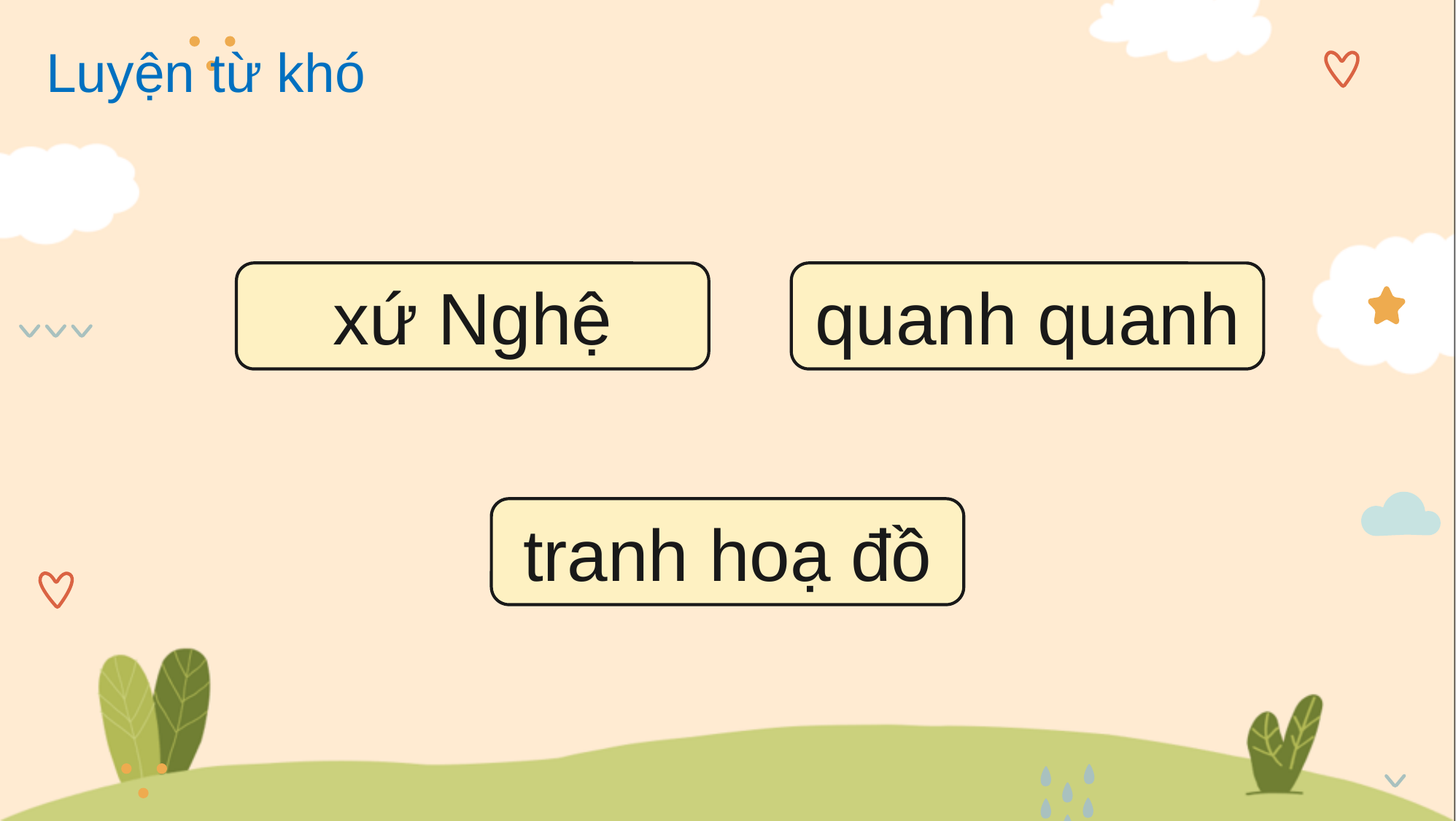

Luyện từ khó
xứ Nghệ
quanh quanh
tranh hoạ đồ